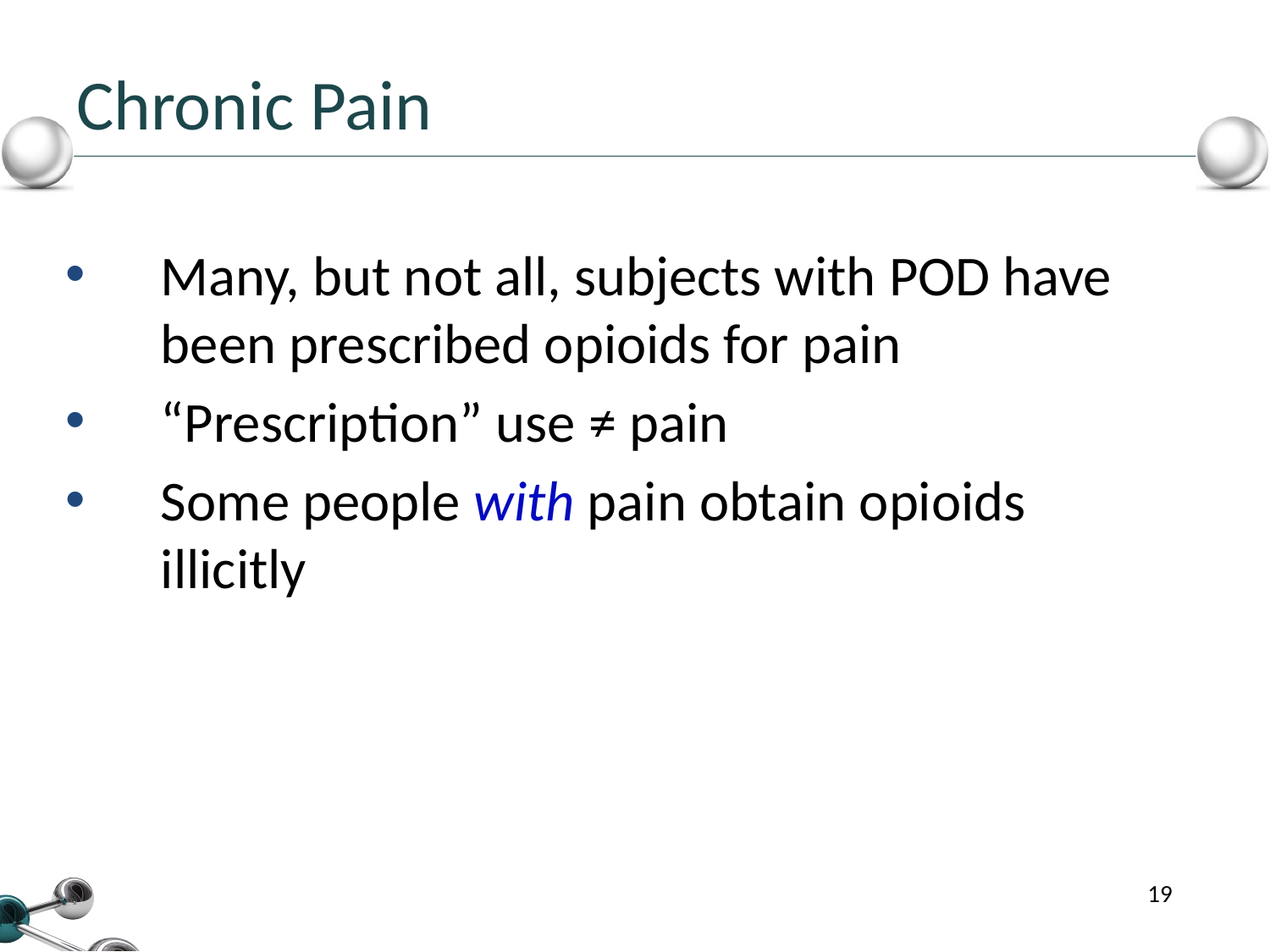

# Chronic Pain
Many, but not all, subjects with POD have been prescribed opioids for pain
“Prescription” use ≠ pain
Some people with pain obtain opioids illicitly
19
19